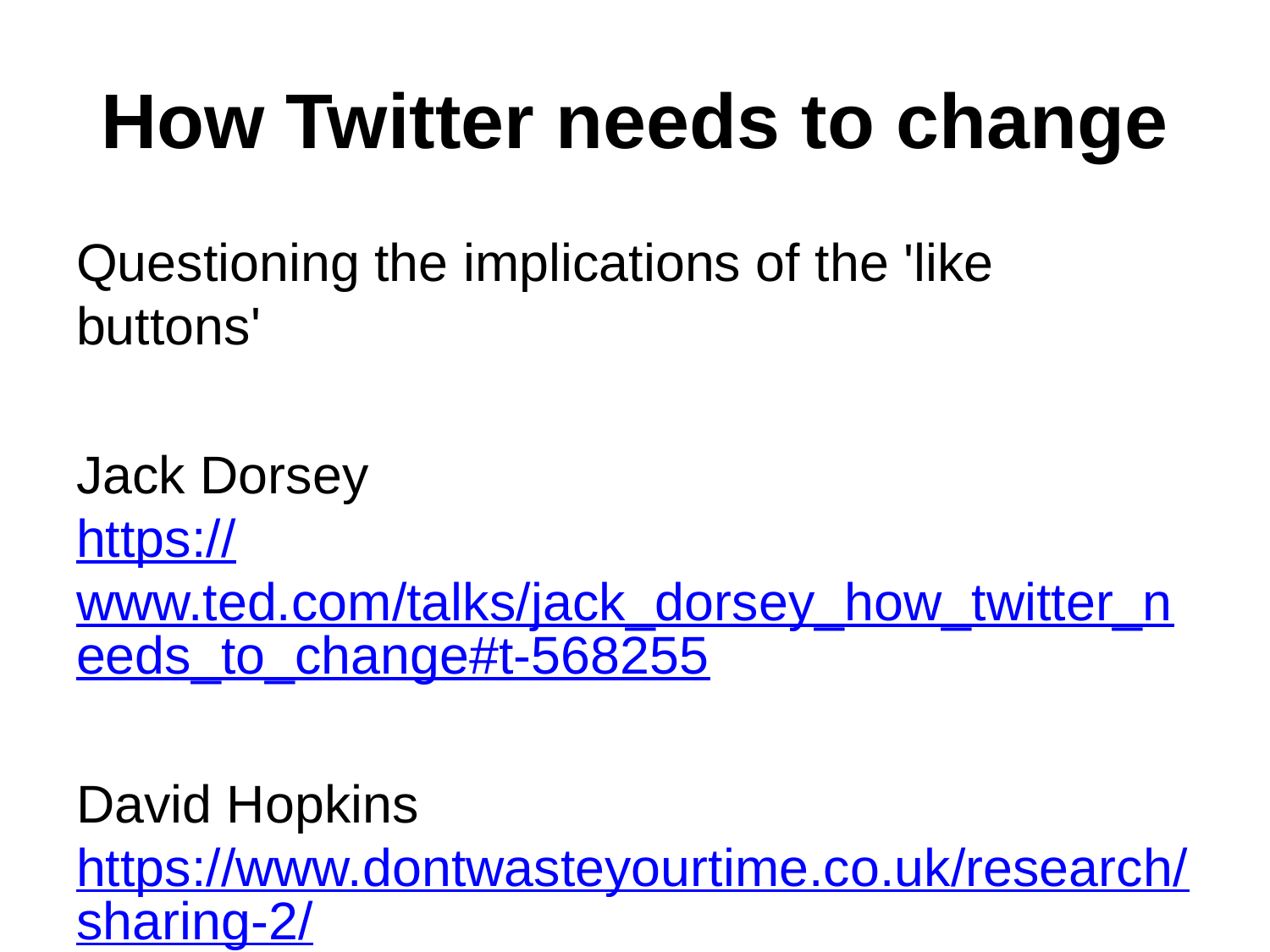

# How Twitter needs to change
Questioning the implications of the 'like buttons'

Jack Dorsey
https://www.ted.com/talks/jack_dorsey_how_twitter_needs_to_change#t-568255

David Hopkins
https://www.dontwasteyourtime.co.uk/research/sharing-2/